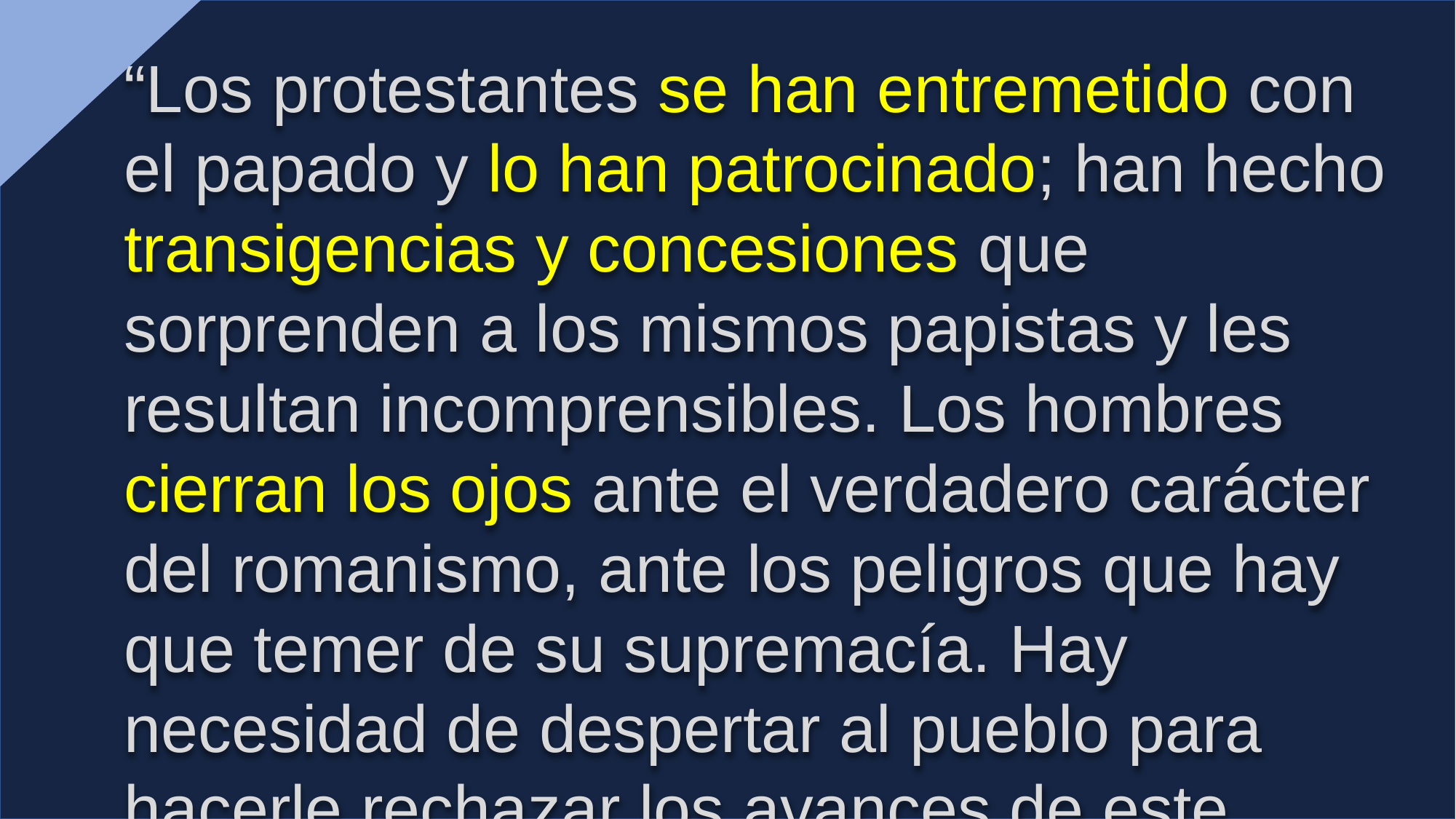

“Los protestantes se han entremetido con el papado y lo han patrocinado; han hecho transigencias y concesiones que sorprenden a los mismos papistas y les resultan incomprensibles. Los hombres cierran los ojos ante el verdadero carácter del romanismo, ante los peligros que hay que temer de su supremacía. Hay necesidad de despertar al pueblo para hacerle rechazar los avances de este enemigo peligrosísimo de la libertad civil y religiosa.” CS, p. 554